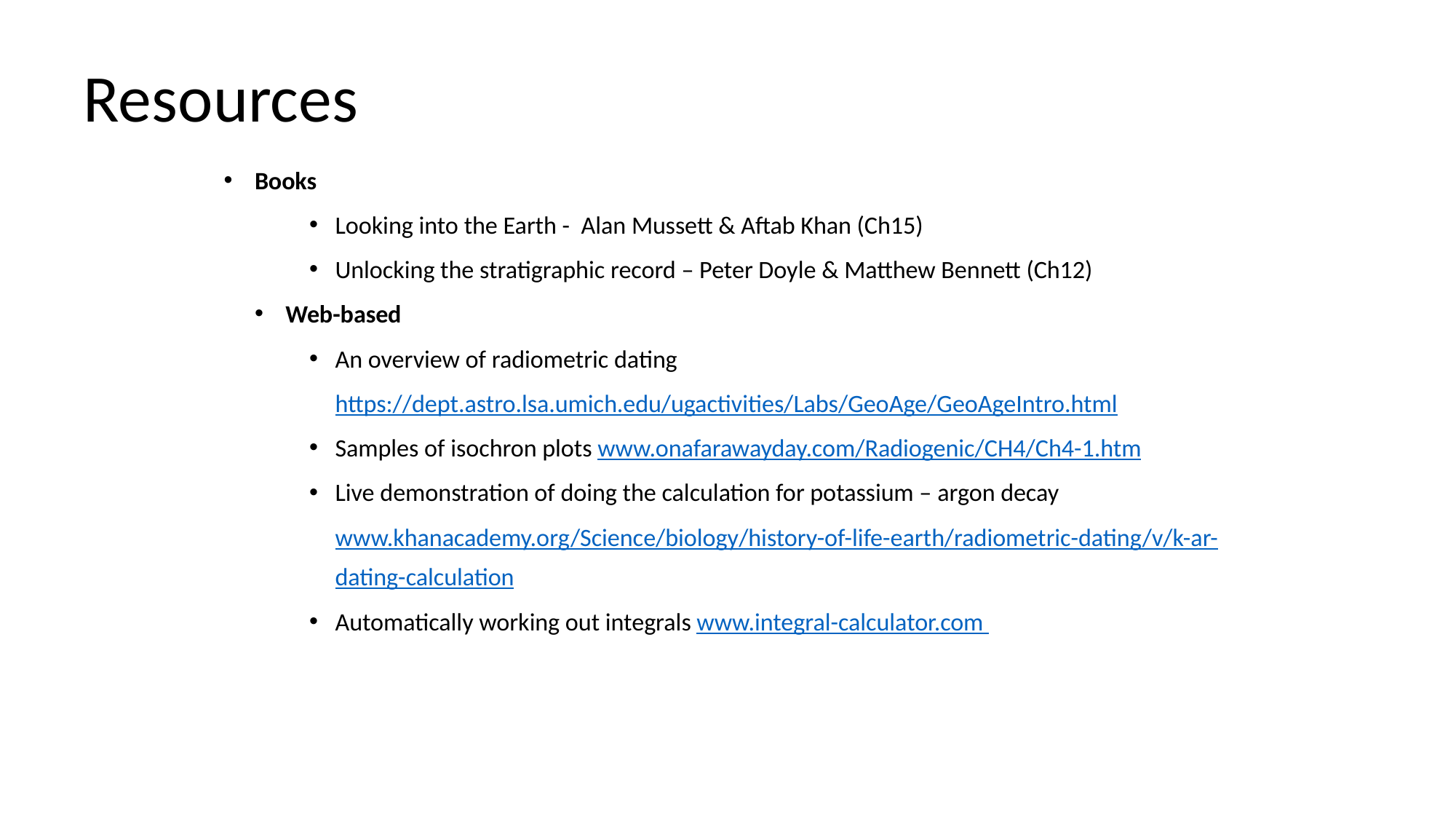

# Resources
Books
Looking into the Earth -  Alan Mussett & Aftab Khan (Ch15)
Unlocking the stratigraphic record – Peter Doyle & Matthew Bennett (Ch12)
Web-based
An overview of radiometric dating https://dept.astro.lsa.umich.edu/ugactivities/Labs/GeoAge/GeoAgeIntro.html
Samples of isochron plots www.onafarawayday.com/Radiogenic/CH4/Ch4-1.htm
Live demonstration of doing the calculation for potassium – argon decay www.khanacademy.org/Science/biology/history-of-life-earth/radiometric-dating/v/k-ar-dating-calculation
Automatically working out integrals www.integral-calculator.com